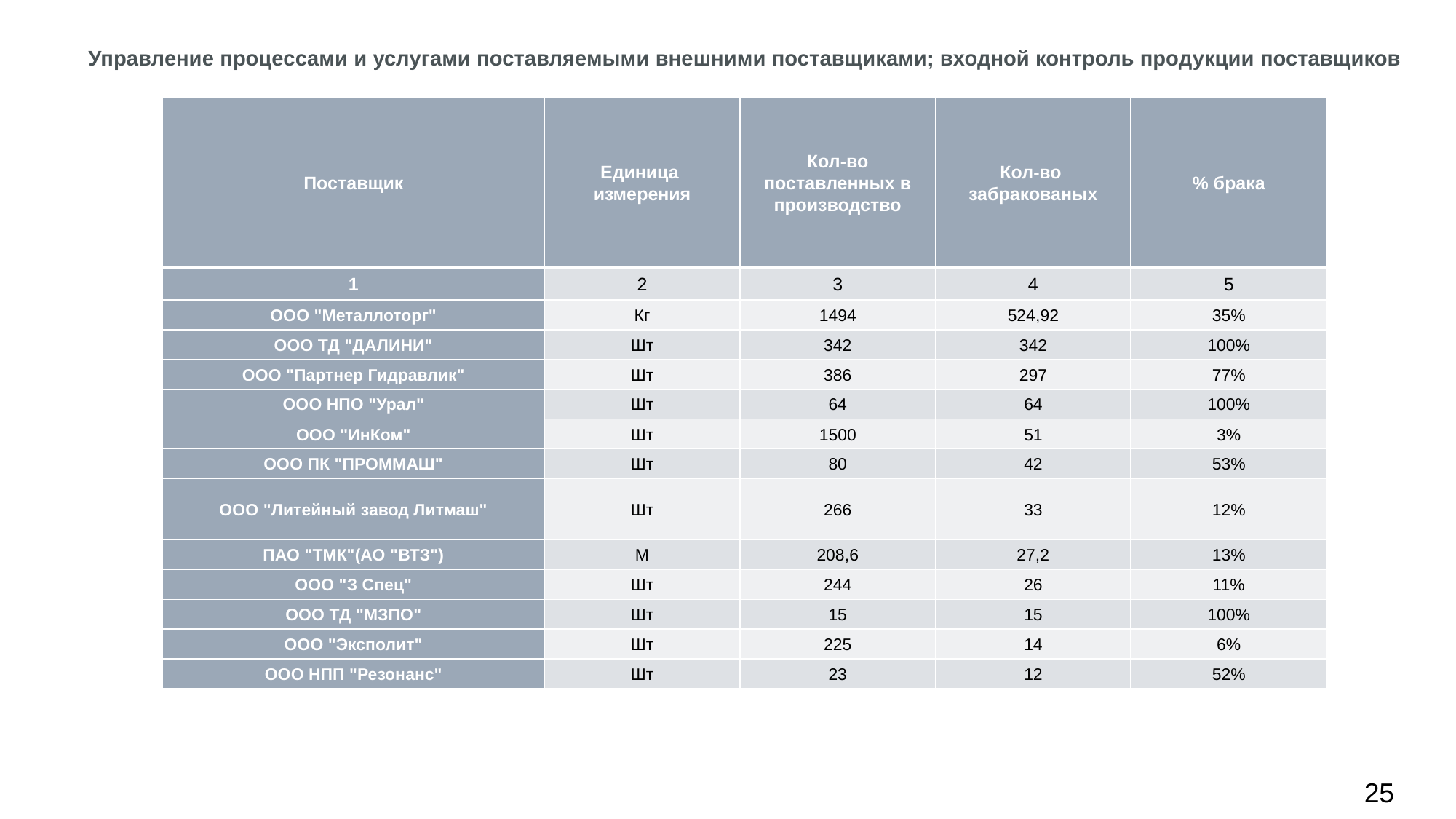

Управление процессами и услугами поставляемыми внешними поставщиками; входной контроль продукции поставщиков
| Поставщик | Единица измерения | Кол-во поставленных в производство | Кол-во забракованых | % брака |
| --- | --- | --- | --- | --- |
| 1 | 2 | 3 | 4 | 5 |
| ООО "Металлоторг" | Кг | 1494 | 524,92 | 35% |
| ООО ТД "ДАЛИНИ" | Шт | 342 | 342 | 100% |
| ООО "Партнер Гидравлик" | Шт | 386 | 297 | 77% |
| ООО НПО "Урал" | Шт | 64 | 64 | 100% |
| ООО "ИнКом" | Шт | 1500 | 51 | 3% |
| ООО ПК "ПРОММАШ" | Шт | 80 | 42 | 53% |
| ООО "Литейный завод Литмаш" | Шт | 266 | 33 | 12% |
| ПАО "ТМК"(АО "ВТЗ") | М | 208,6 | 27,2 | 13% |
| ООО "З Спец" | Шт | 244 | 26 | 11% |
| ООО ТД "МЗПО" | Шт | 15 | 15 | 100% |
| ООО "Эксполит" | Шт | 225 | 14 | 6% |
| ООО НПП "Резонанс" | Шт | 23 | 12 | 52% |
25